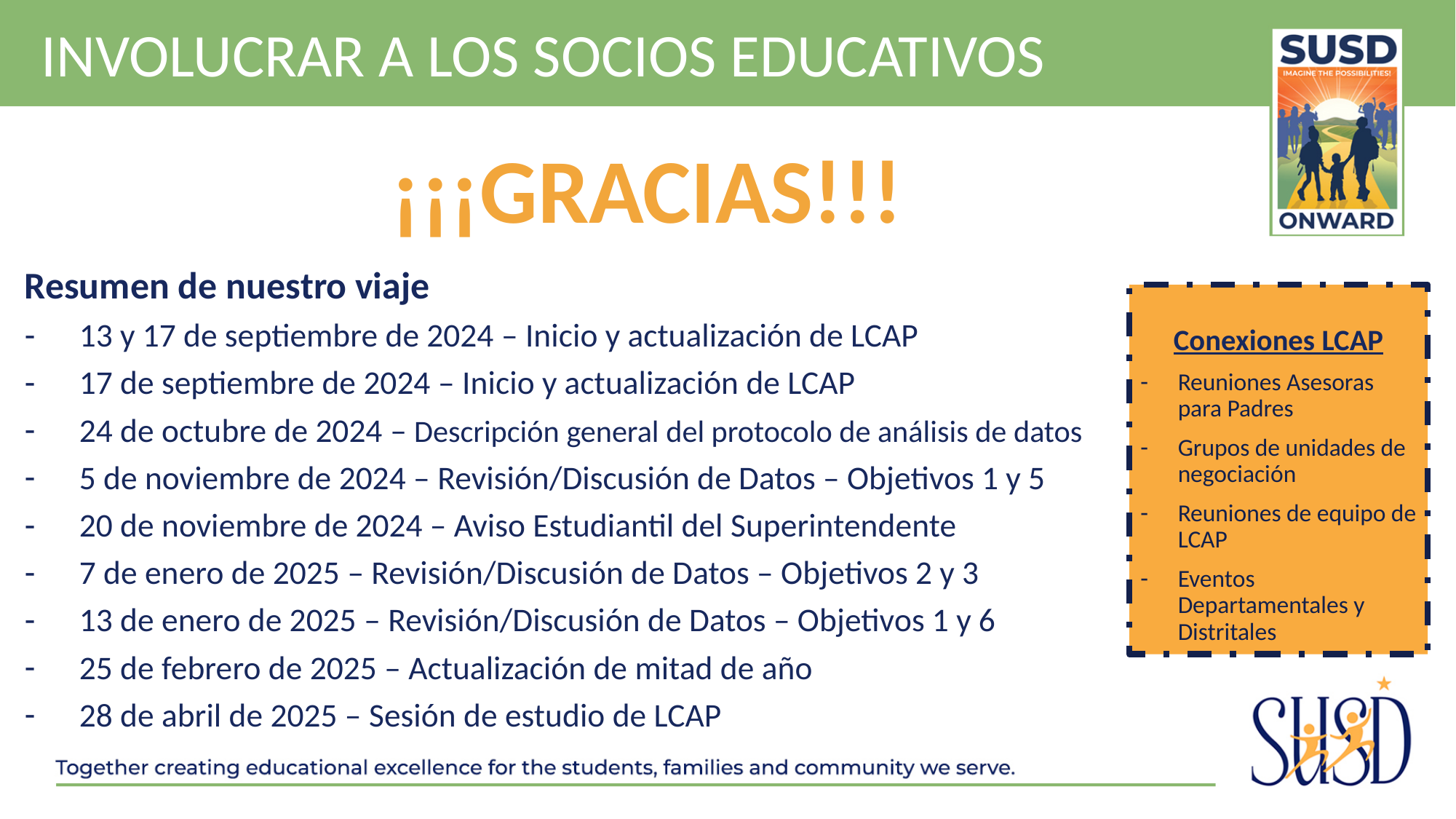

# Involucrar a los socios educativos
¡¡¡GRACIAS!!!
Resumen de nuestro viaje
13 y 17 de septiembre de 2024 – Inicio y actualización de LCAP
17 de septiembre de 2024 – Inicio y actualización de LCAP
24 de octubre de 2024 – Descripción general del protocolo de análisis de datos
5 de noviembre de 2024 – Revisión/Discusión de Datos – Objetivos 1 y 5
20 de noviembre de 2024 – Aviso Estudiantil del Superintendente
7 de enero de 2025 – Revisión/Discusión de Datos – Objetivos 2 y 3
13 de enero de 2025 – Revisión/Discusión de Datos – Objetivos 1 y 6
25 de febrero de 2025 – Actualización de mitad de año
28 de abril de 2025 – Sesión de estudio de LCAP

Conexiones LCAP
Reuniones Asesoras para Padres
Grupos de unidades de negociación
Reuniones de equipo de LCAP
Eventos Departamentales y Distritales